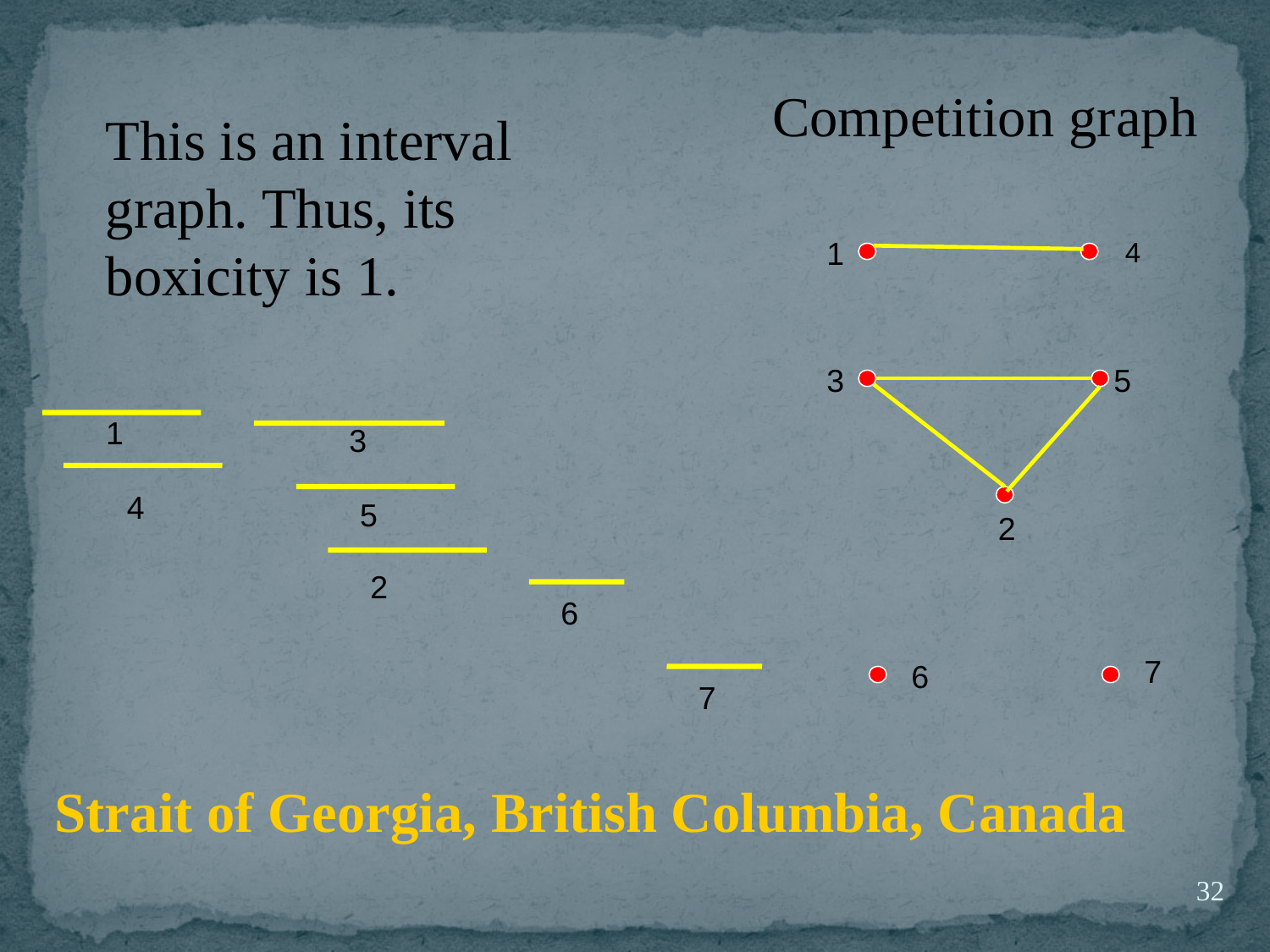

Competition graph
This is an interval graph. Thus, its  boxicity is 1.
1
4

3
5

1

3

4

5
2

2

6
7
6

7
Strait of Georgia, British Columbia, Canada

32